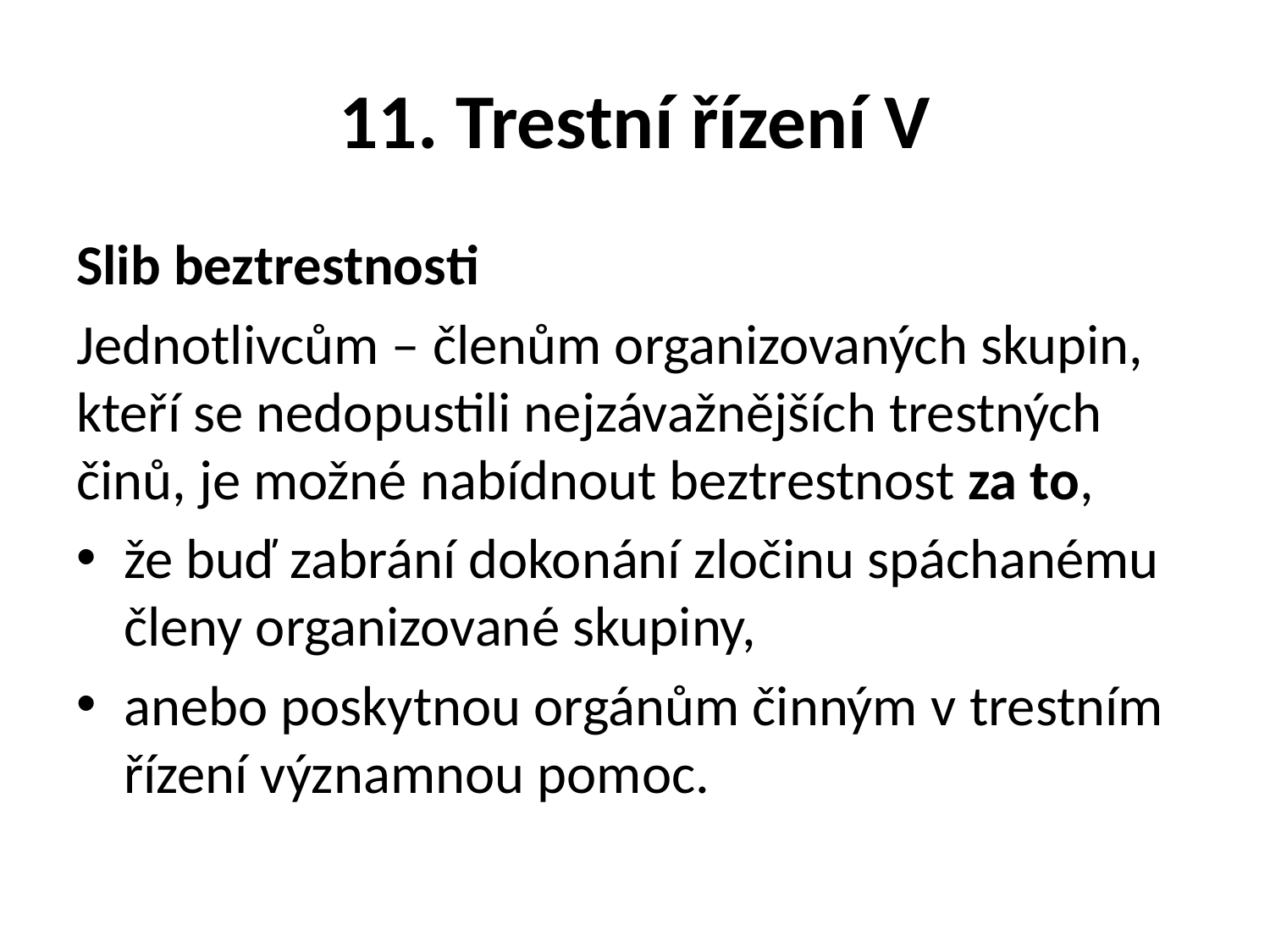

# 11. Trestní řízení V
Slib beztrestnosti
Jednotlivcům – členům organizovaných skupin, kteří se nedopustili nejzávažnějších trestných činů, je možné nabídnout beztrestnost za to,
že buď zabrání dokonání zločinu spáchanému členy organizované skupiny,
anebo poskytnou orgánům činným v trestním řízení významnou pomoc.